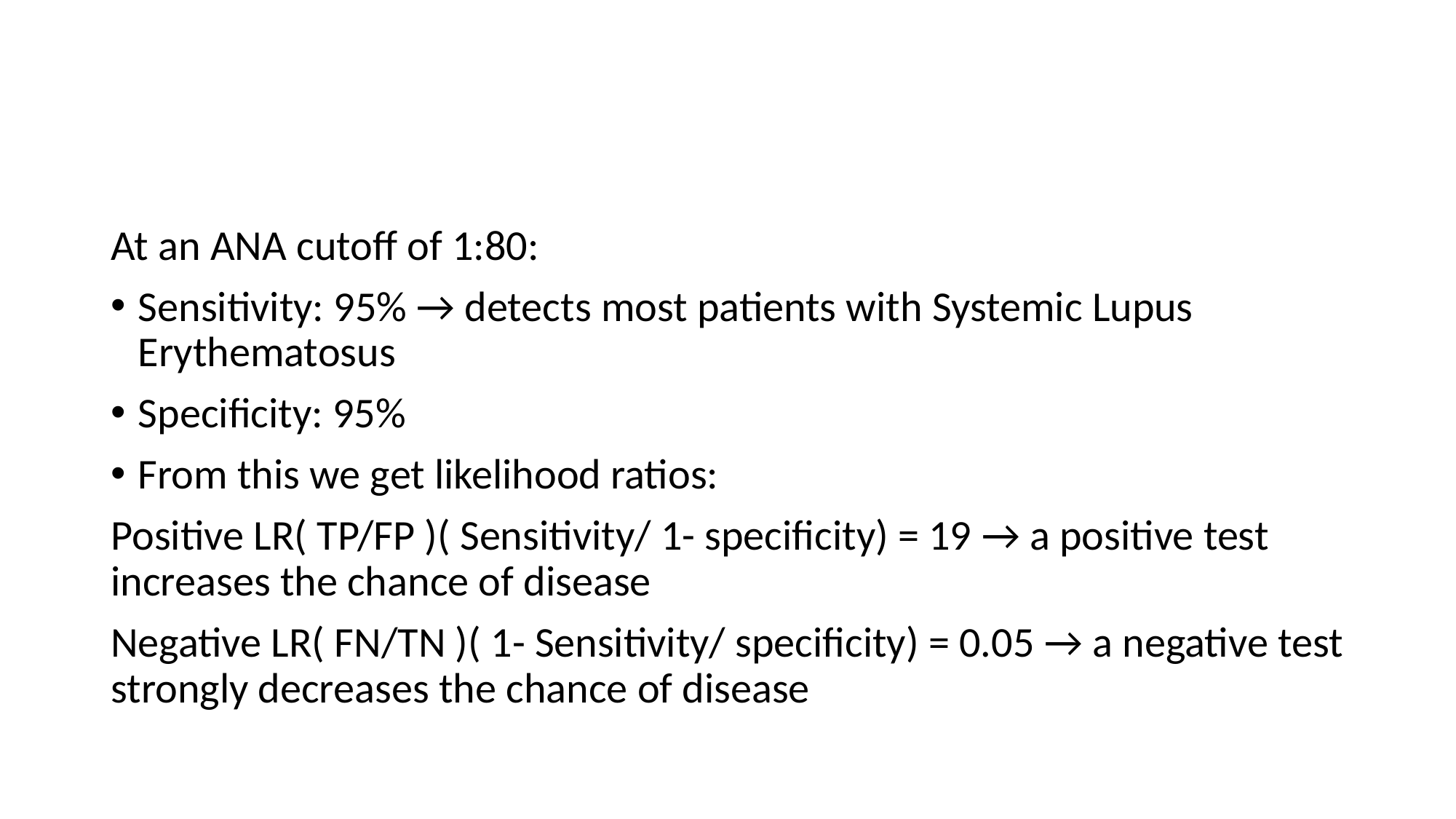

#
At an ANA cutoff of 1:80:
Sensitivity: 95% → detects most patients with Systemic Lupus Erythematosus
Specificity: 95%
From this we get likelihood ratios:
Positive LR( TP/FP )( Sensitivity/ 1- specificity) = 19 → a positive test increases the chance of disease
Negative LR( FN/TN )( 1- Sensitivity/ specificity) = 0.05 → a negative test strongly decreases the chance of disease